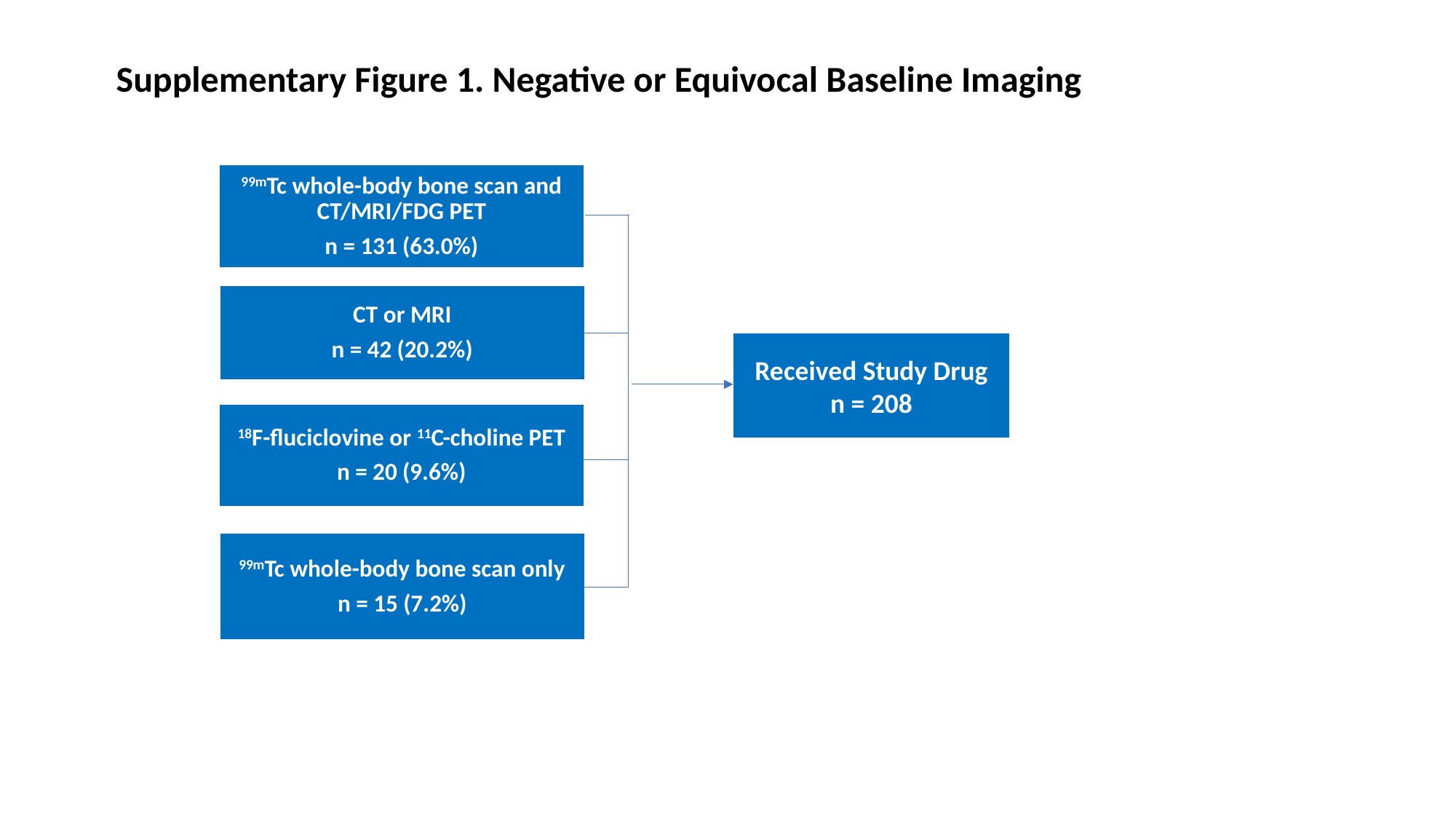

Supplementary Figure 1. Negative or Equivocal Baseline Imaging
99mTc whole-body bone scan and CT/MRI/FDG PET
n = 131 (63.0%)
CT or MRI
n = 42 (20.2%)
Received Study Drug
n = 208
18F-fluciclovine or 11C-choline PET
n = 20 (9.6%)
99mTc whole-body bone scan only
n = 15 (7.2%)